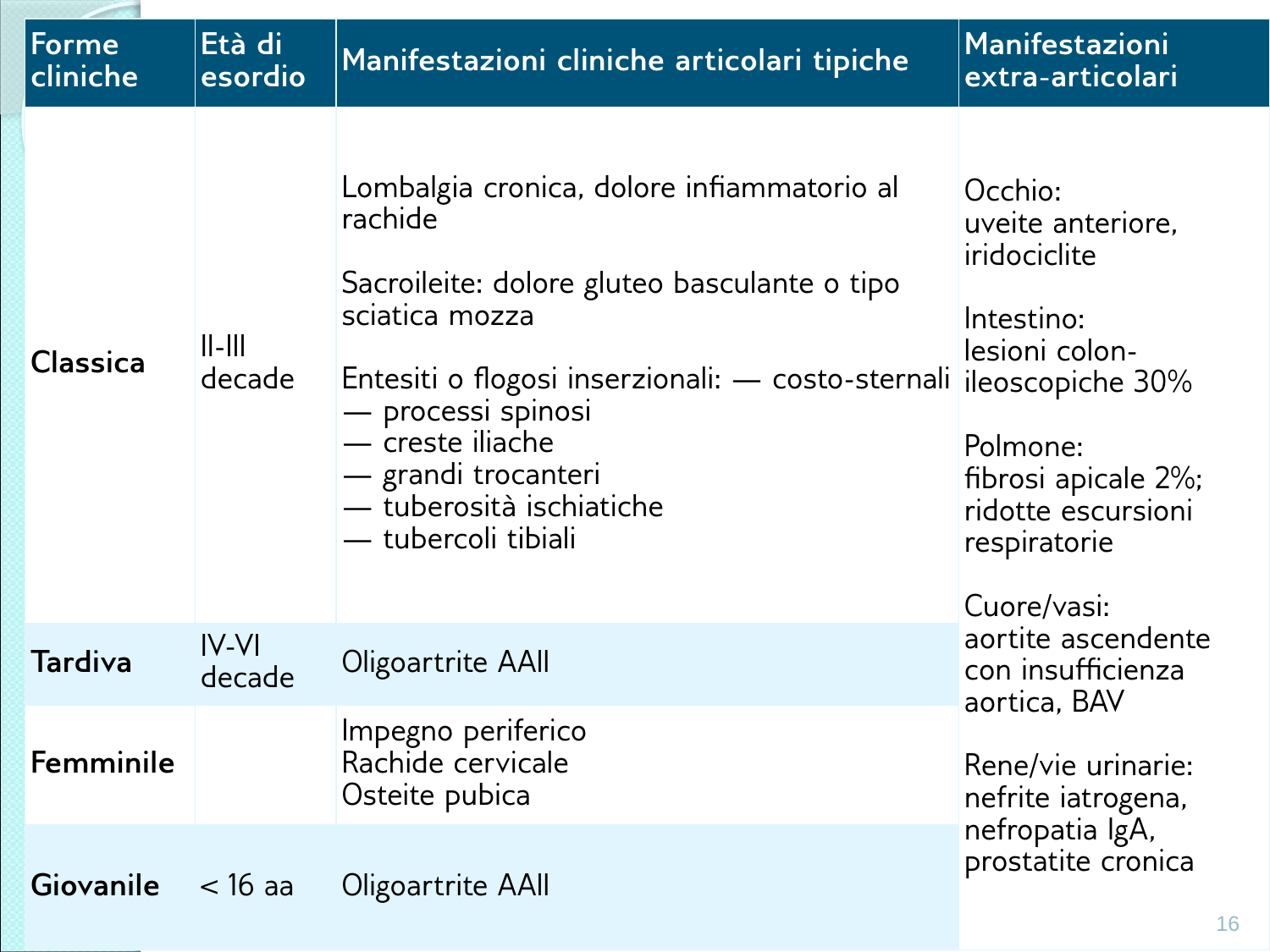

| Forme cliniche | Età di esordio | Manifestazioni cliniche articolari tipiche | Manifestazioni extra-articolari |
| --- | --- | --- | --- |
| Classica | II-III decade | Lombalgia cronica, dolore infiammatorio al rachide Sacroileite: dolore gluteo basculante o tipo sciatica mozza Entesiti o flogosi inserzionali: — costo-sternali — processi spinosi — creste iliache — grandi trocanteri — tuberosità ischiatiche — tubercoli tibiali | Occhio: uveite anteriore, iridociclite Intestino: lesioni colon-ileoscopiche 30% Polmone: fibrosi apicale 2%; ridotte escursioni respiratorie Cuore/vasi: aortite ascendente con insufficienza aortica, BAV Rene/vie urinarie: nefrite iatrogena, nefropatia IgA, prostatite cronica |
| Tardiva | IV-VI decade | Oligoartrite AAII |  |
| Femminile |  | Impegno periferico Rachide cervicale Osteite pubica |  |
| Giovanile | < 16 aa | Oligoartrite AAII |  |
16